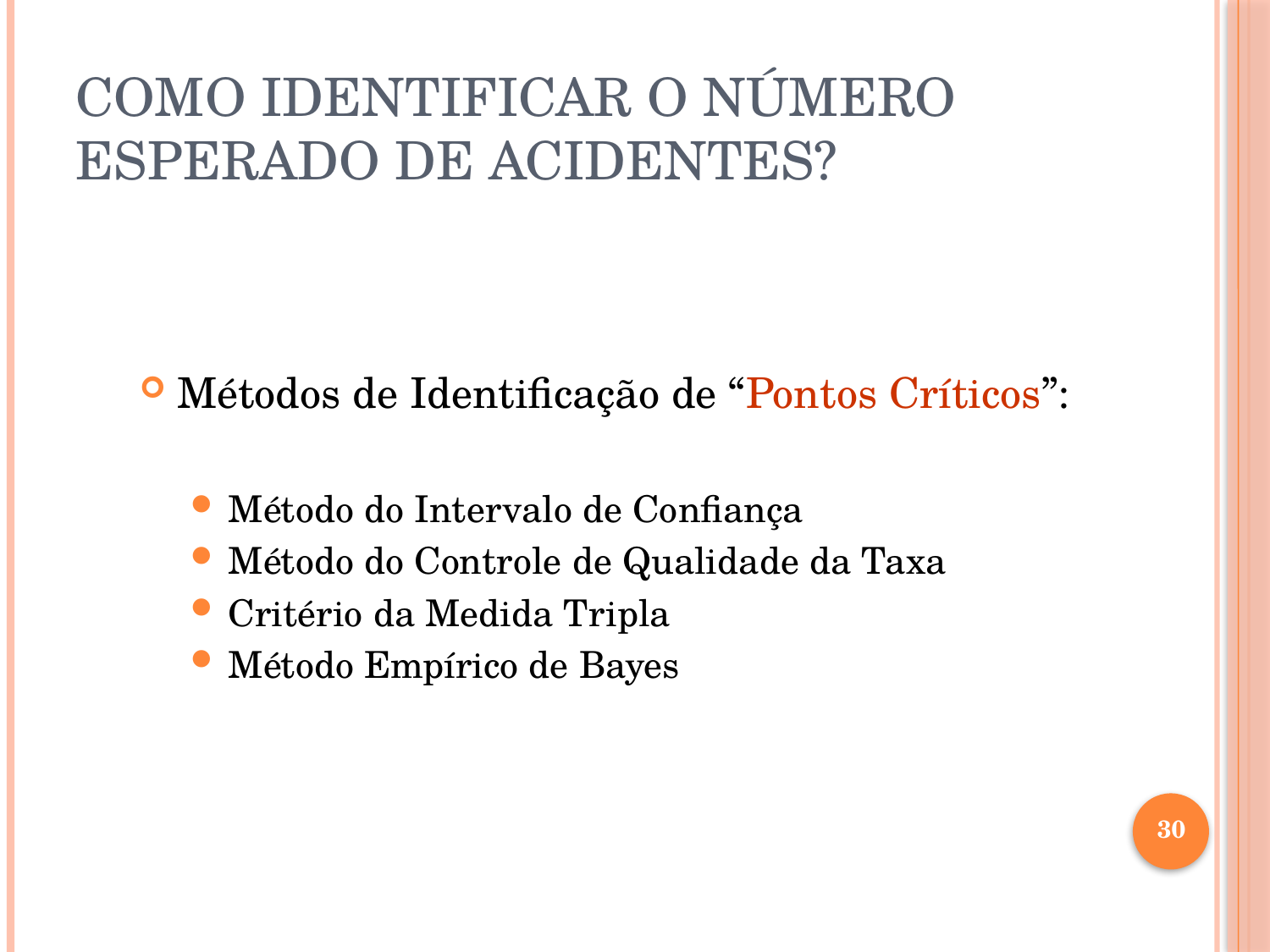

# Como identificar o número esperado de acidentes?
Métodos de Identificação de “Pontos Críticos”:

Método do Intervalo de Confiança
Método do Controle de Qualidade da Taxa
Critério da Medida Tripla
Método Empírico de Bayes

30